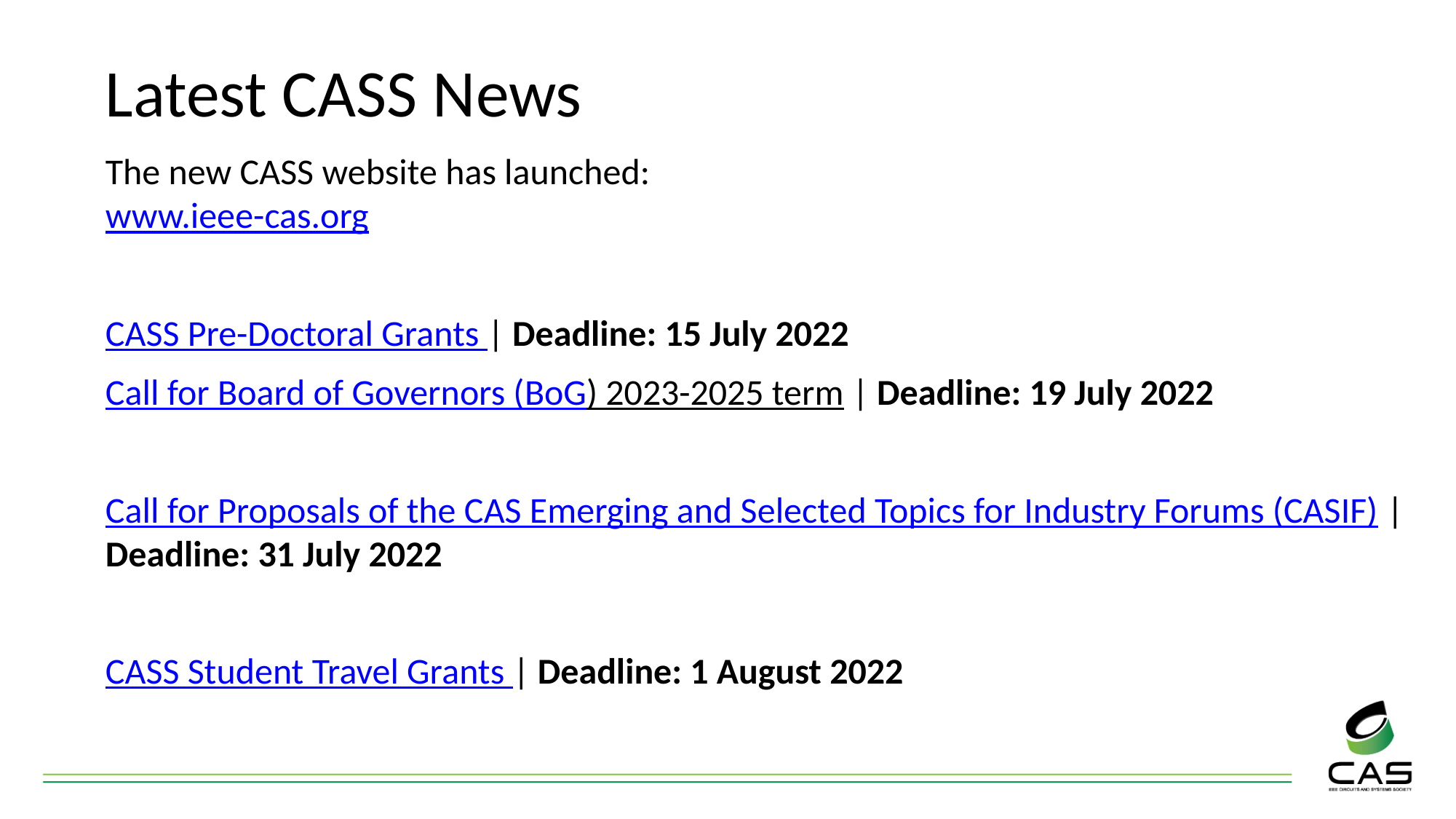

# Latest CASS News
The new CASS website has launched:
www.ieee-cas.org

CASS Pre-Doctoral Grants | Deadline: 15 July 2022
Call for Board of Governors (BoG) 2023-2025 term | Deadline: 19 July 2022

Call for Proposals of the CAS Emerging and Selected Topics for Industry Forums (CASIF) | Deadline: 31 July 2022

CASS Student Travel Grants | Deadline: 1 August 2022